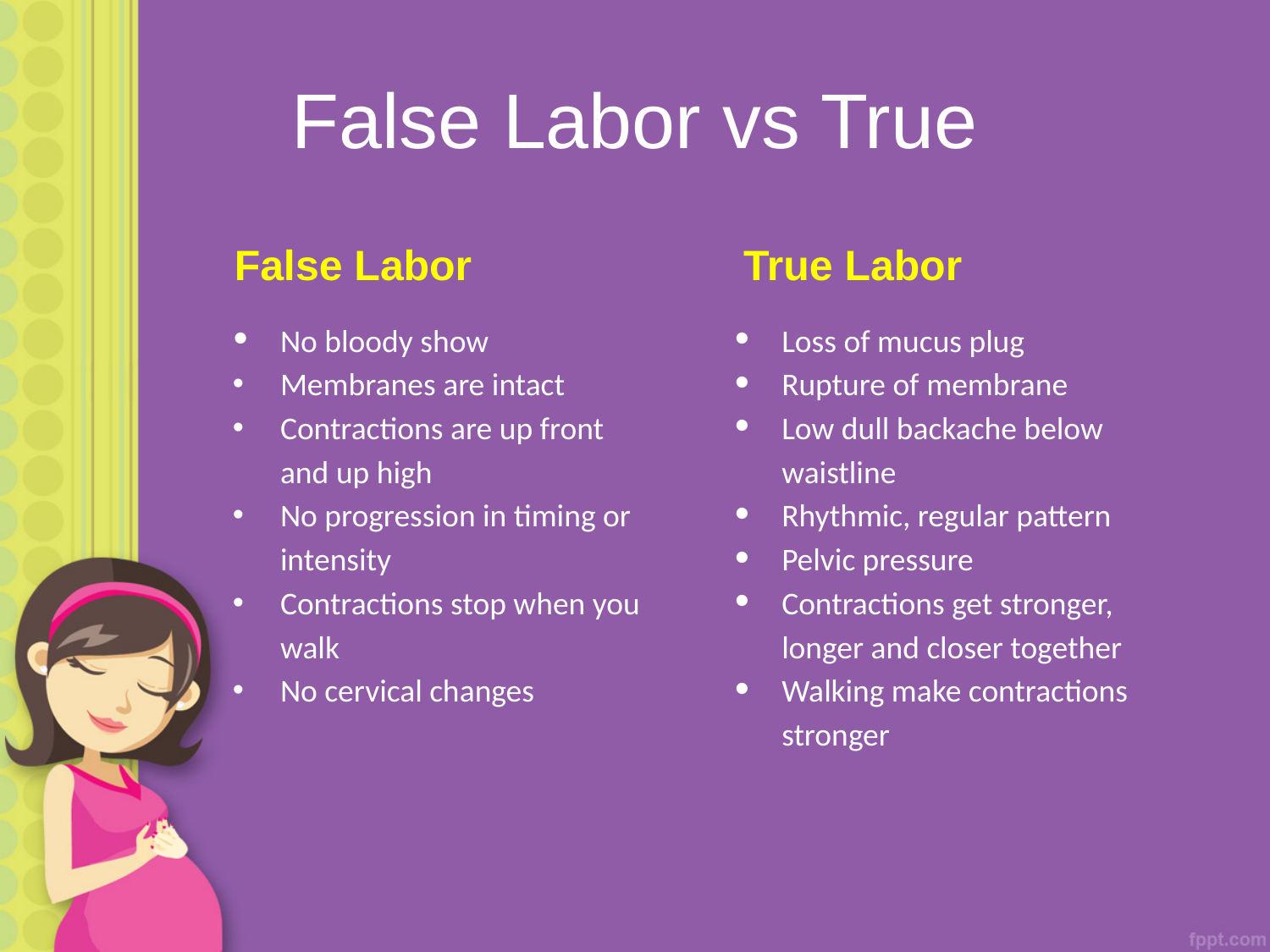

# False Labor vs True
False Labor
True Labor
No bloody show
Membranes are intact
Contractions are up front and up high
No progression in timing or intensity
Contractions stop when you walk
No cervical changes

Loss of mucus plug
Rupture of membrane
Low dull backache below waistline
Rhythmic, regular pattern
Pelvic pressure
Contractions get stronger, longer and closer together
Walking make contractions stronger